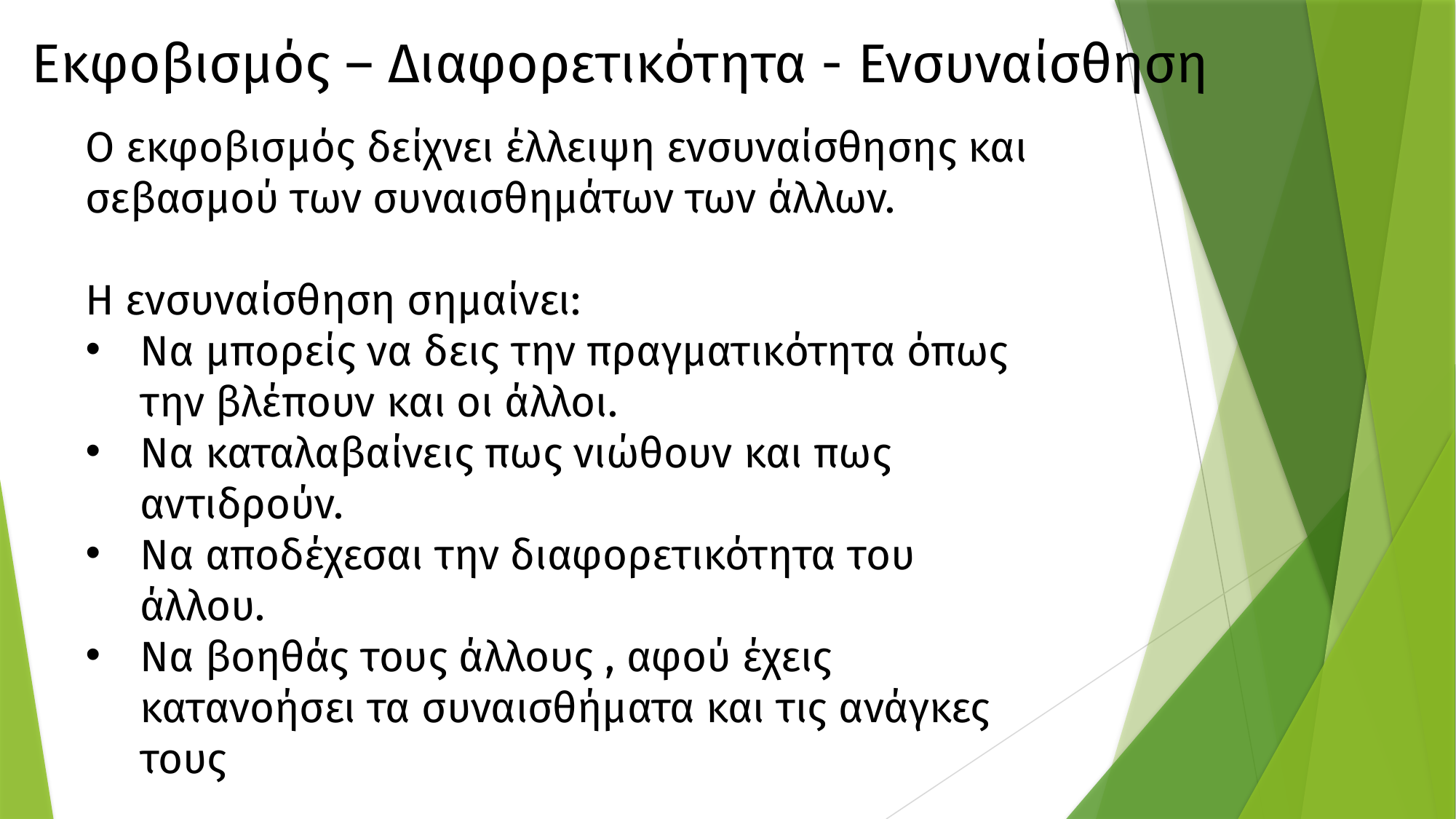

Εκφοβισμός – Διαφορετικότητα - Ενσυναίσθηση
Ο εκφοβισμός δείχνει έλλειψη ενσυναίσθησης και σεβασμού των συναισθημάτων των άλλων.

Η ενσυναίσθηση σημαίνει:
Να μπορείς να δεις την πραγματικότητα όπως την βλέπουν και οι άλλοι.
Να καταλαβαίνεις πως νιώθουν και πως αντιδρούν.
Να αποδέχεσαι την διαφορετικότητα του άλλου.
Να βοηθάς τους άλλους , αφού έχεις κατανοήσει τα συναισθήματα και τις ανάγκες τους